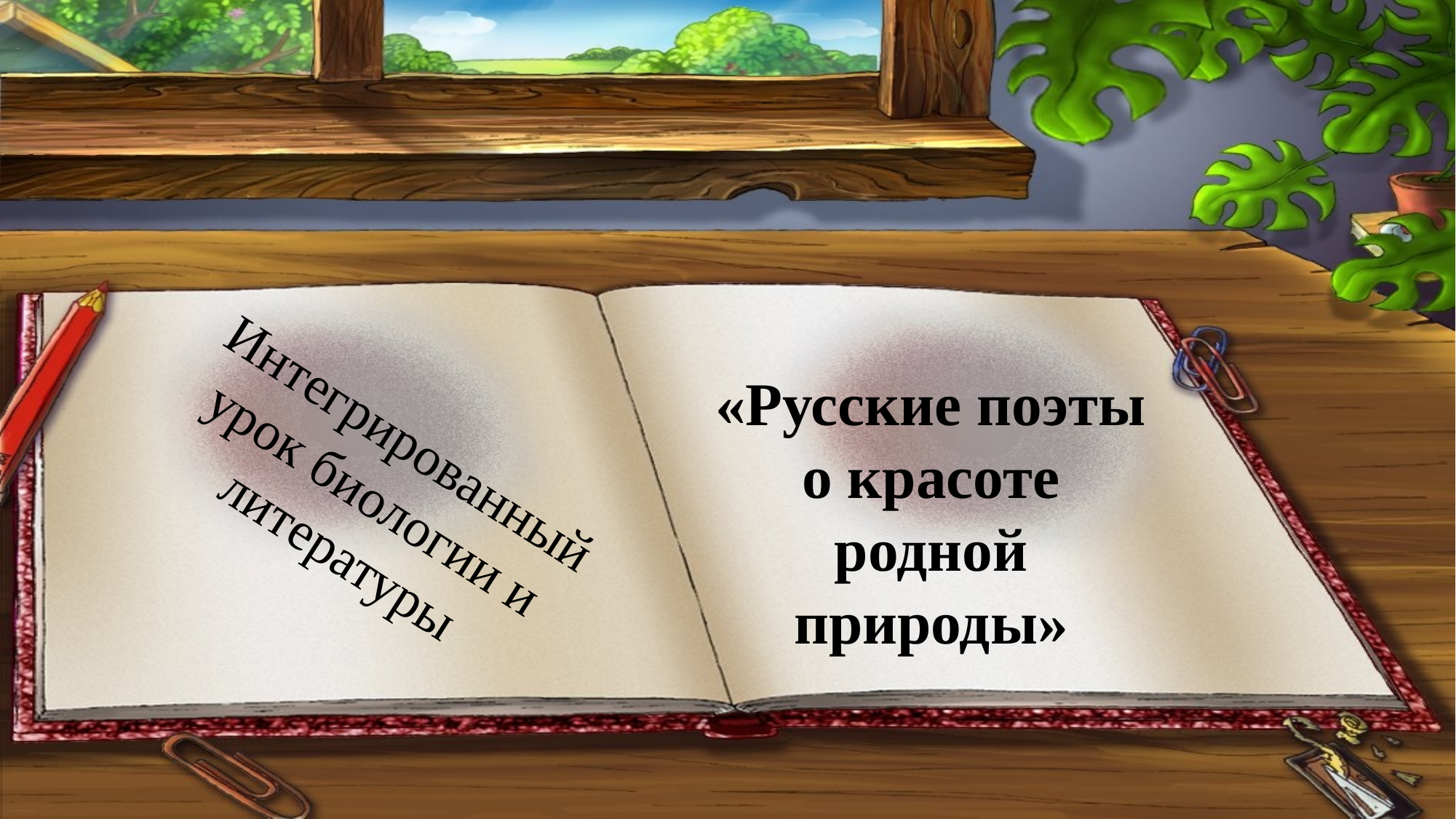

«Русские поэты о красоте родной природы»
# Интегрированный урок биологии и литературы